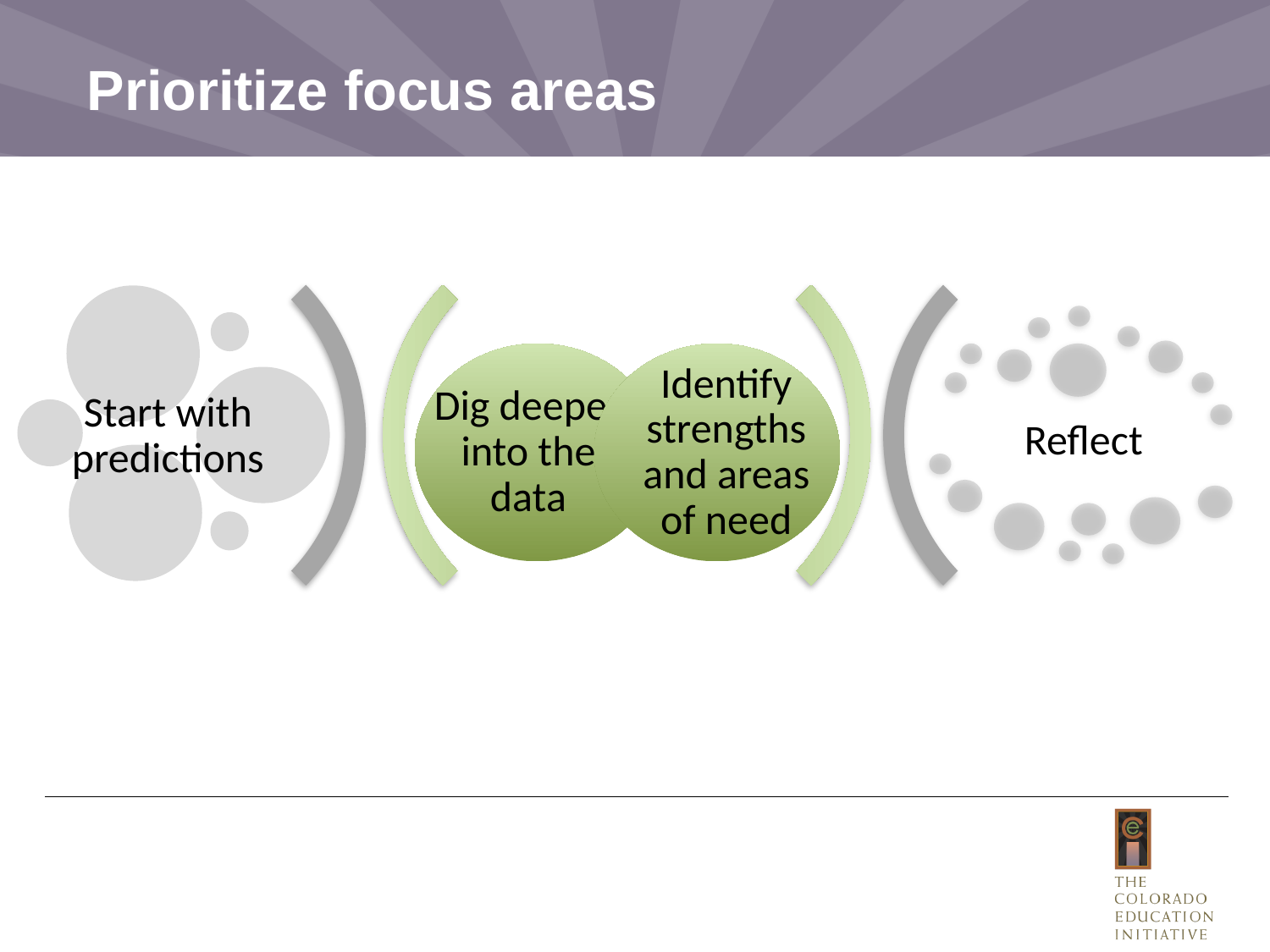

# Prioritize focus areas

Dig deeper into the data
Identify strengths and areas of need

Reflect

Start with predictions